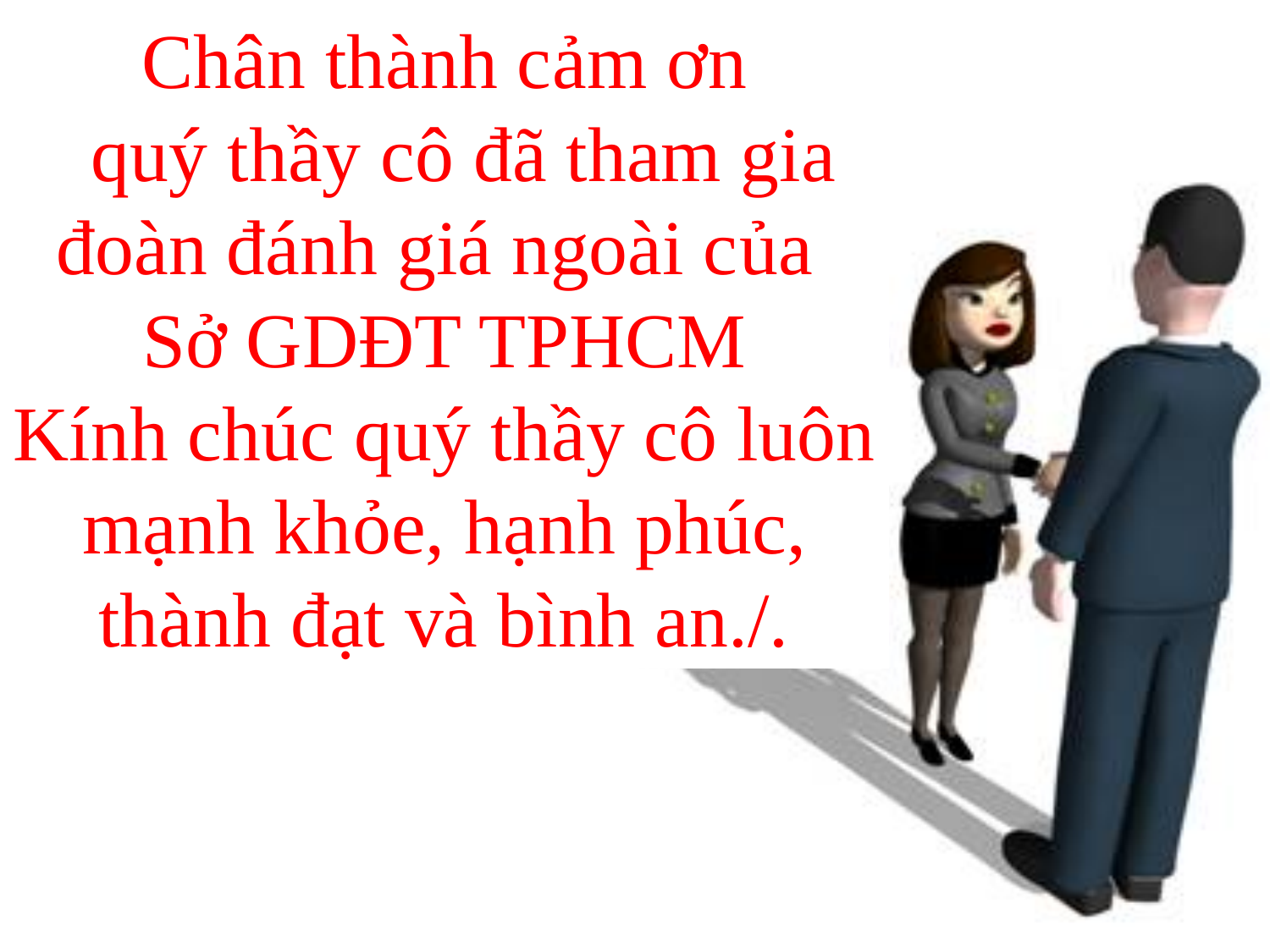

Chân thành cảm ơn
  quý thầy cô đã tham gia đoàn đánh giá ngoài của
Sở GDĐT TPHCM
Kính chúc quý thầy cô luôn mạnh khỏe, hạnh phúc, thành đạt và bình an./.